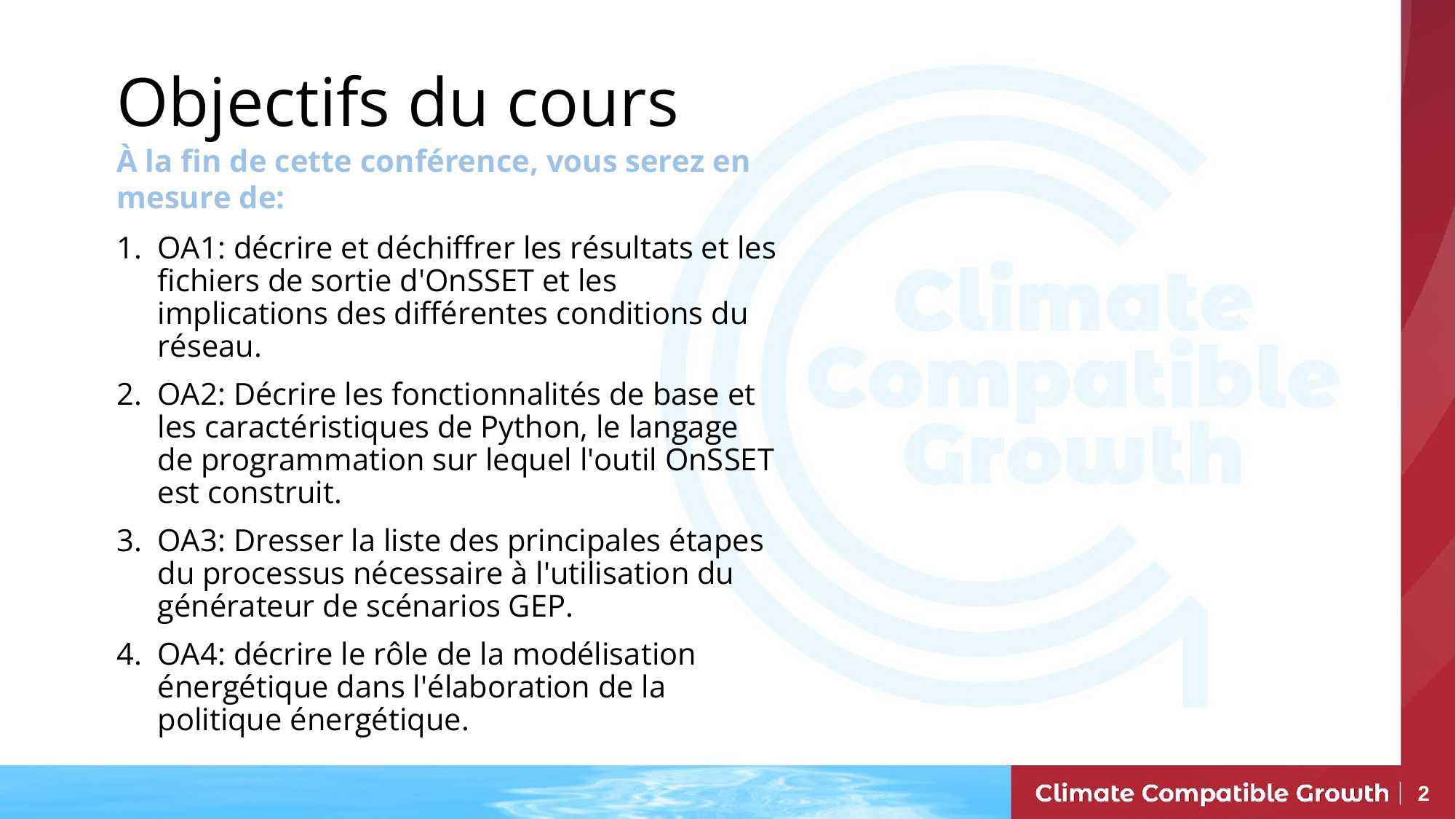

Objectifs du cours
À la fin de cette conférence, vous serez en mesure de:
OA1: décrire et déchiffrer les résultats et les fichiers de sortie d'OnSSET et les implications des différentes conditions du réseau.
OA2: Décrire les fonctionnalités de base et les caractéristiques de Python, le langage de programmation sur lequel l'outil OnSSET est construit.
OA3: Dresser la liste des principales étapes du processus nécessaire à l'utilisation du générateur de scénarios GEP.
OA4: décrire le rôle de la modélisation énergétique dans l'élaboration de la politique énergétique.